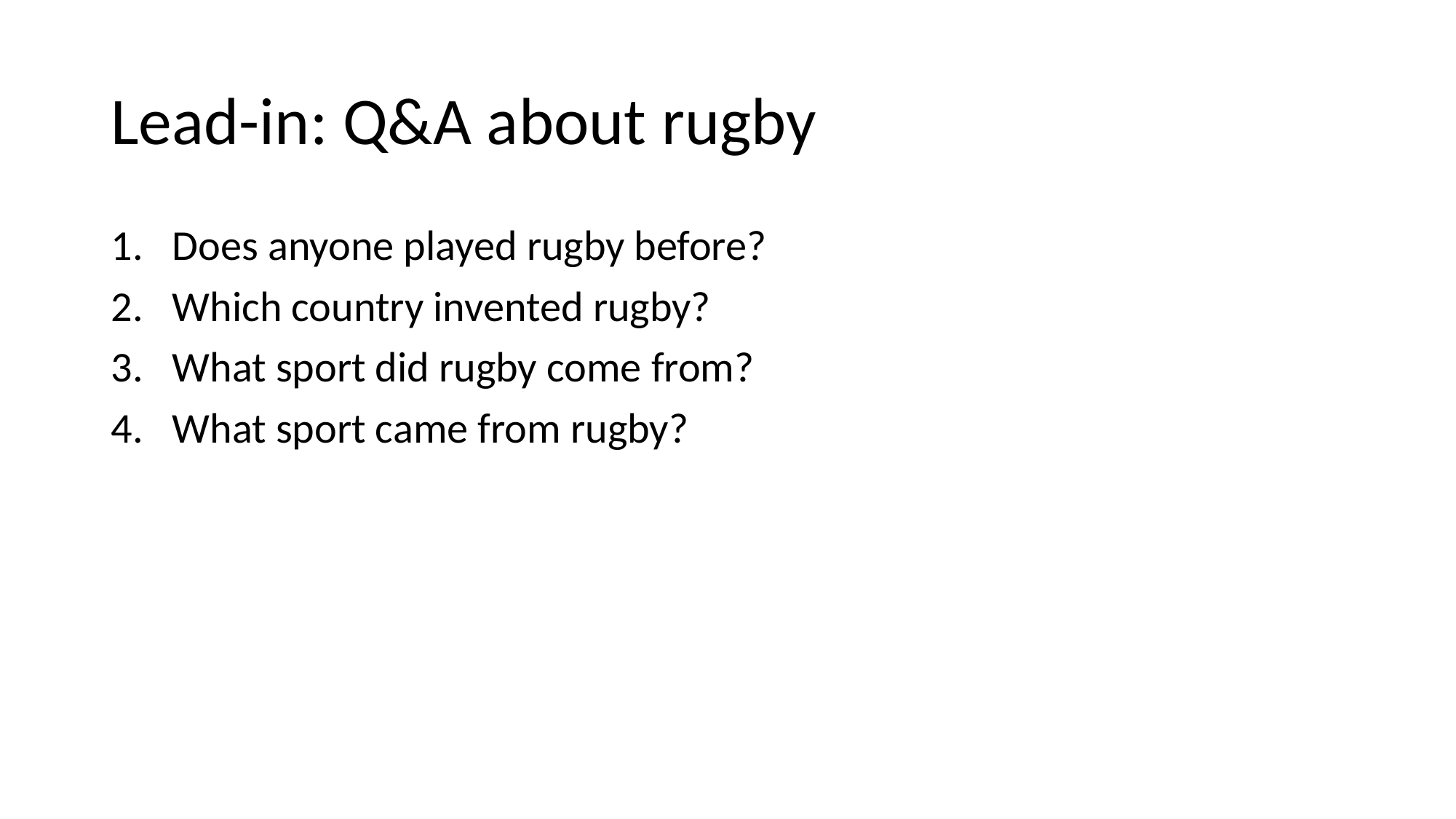

# Lead-in: Q&A about rugby
Does anyone played rugby before?
Which country invented rugby?
What sport did rugby come from?
What sport came from rugby?